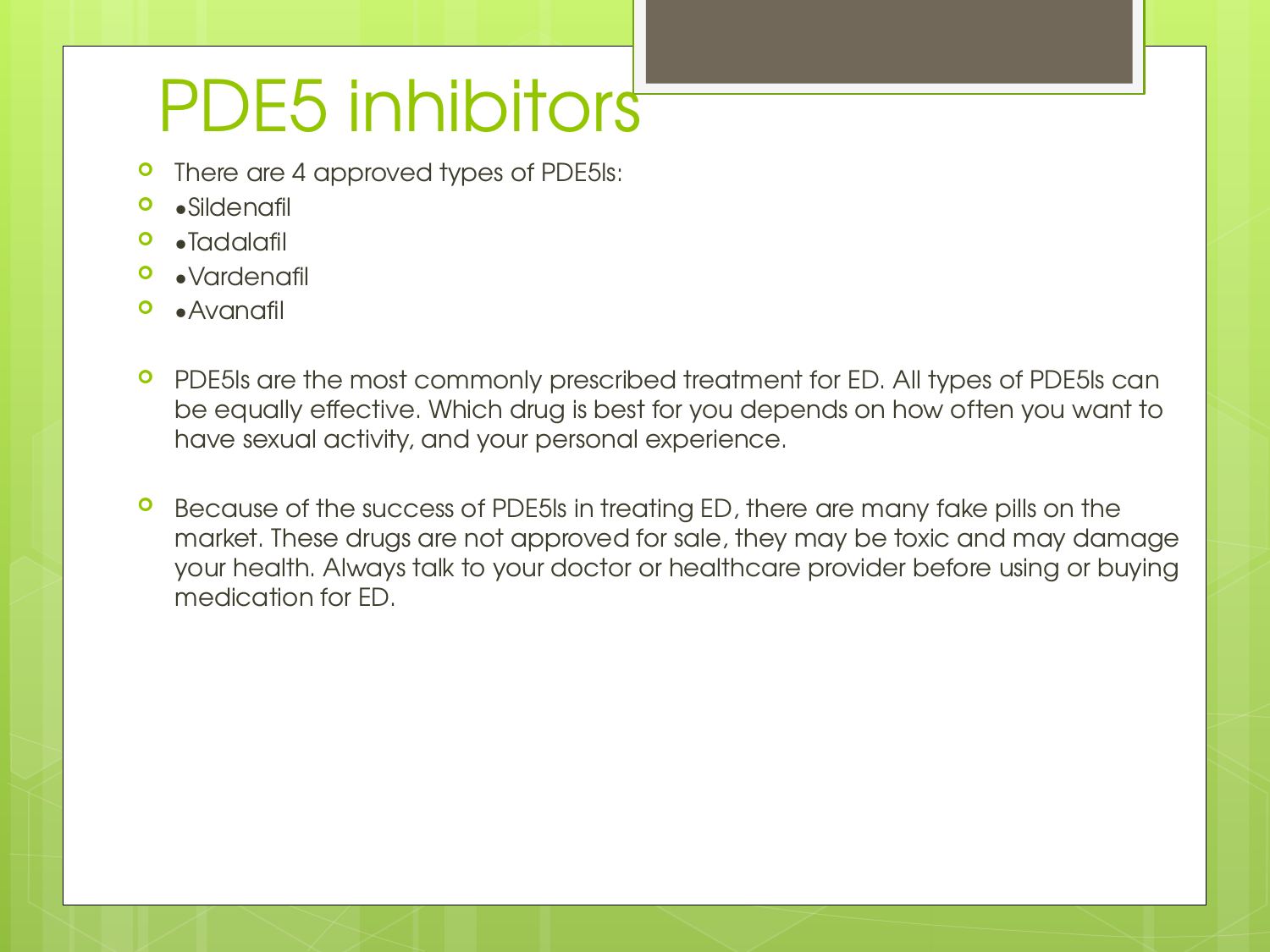

There are 4 approved types of PDE5Is:
•Sildenafil
•Tadalafil
•Vardenafil
•Avanafil

PDE5Is are the most commonly prescribed treatment for ED. All types of PDE5Is can be equally effective. Which drug is best for you depends on how often you want to have sexual activity, and your personal experience.

Because of the success of PDE5Is in treating ED, there are many fake pills on the market. These drugs are not approved for sale, they may be toxic and may damage your health. Always talk to your doctor or healthcare provider before using or buying medication for ED.

# PDE5 inhibitors